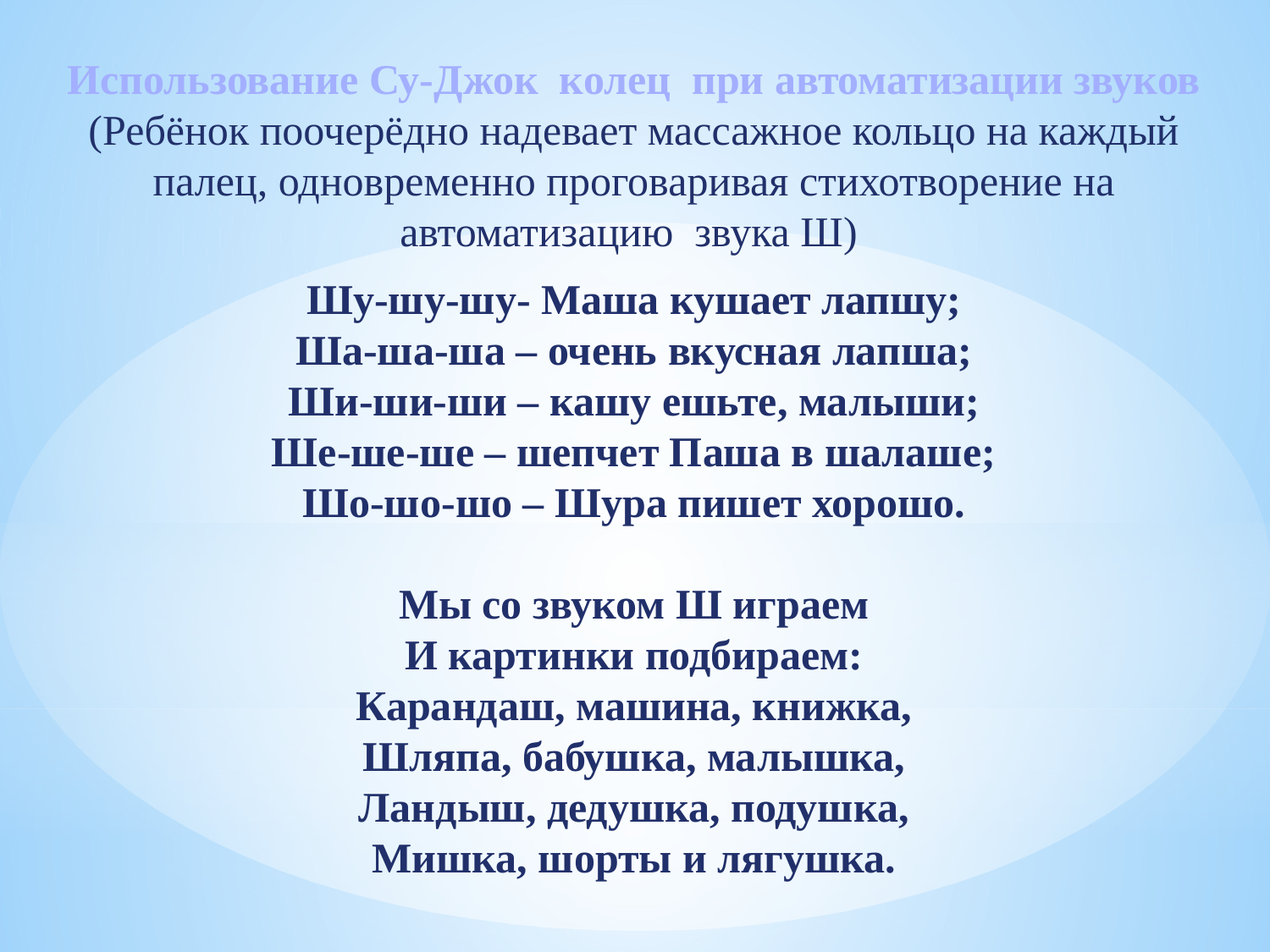

Использование Су-Джок  колец  при автоматизации звуков
(Ребёнок поочерёдно надевает массажное кольцо на каждый палец, одновременно проговаривая стихотворение на автоматизацию  звука Ш)

Шу-шу-шу- Маша кушает лапшу;
Ша-ша-ша – очень вкусная лапша;
Ши-ши-ши – кашу ешьте, малыши;
Ше-ше-ше – шепчет Паша в шалаше;
Шо-шо-шо – Шура пишет хорошо.

Мы со звуком Ш играем
И картинки подбираем:
Карандаш, машина, книжка,
Шляпа, бабушка, малышка,
Ландыш, дедушка, подушка,
Мишка, шорты и лягушка.